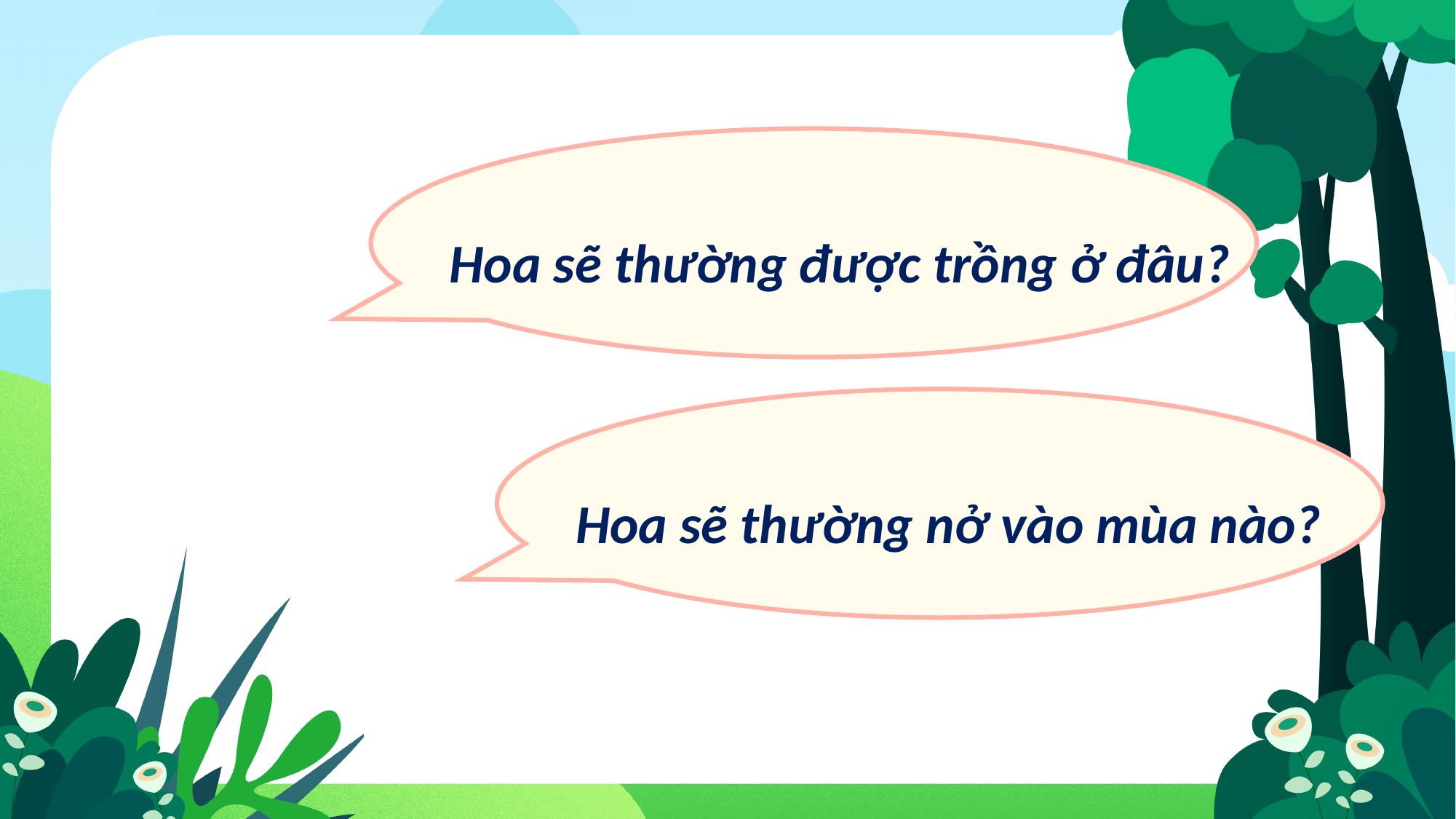

Hoa sẽ thường được trồng ở đâu?

Hoa sẽ thường nở vào mùa nào?